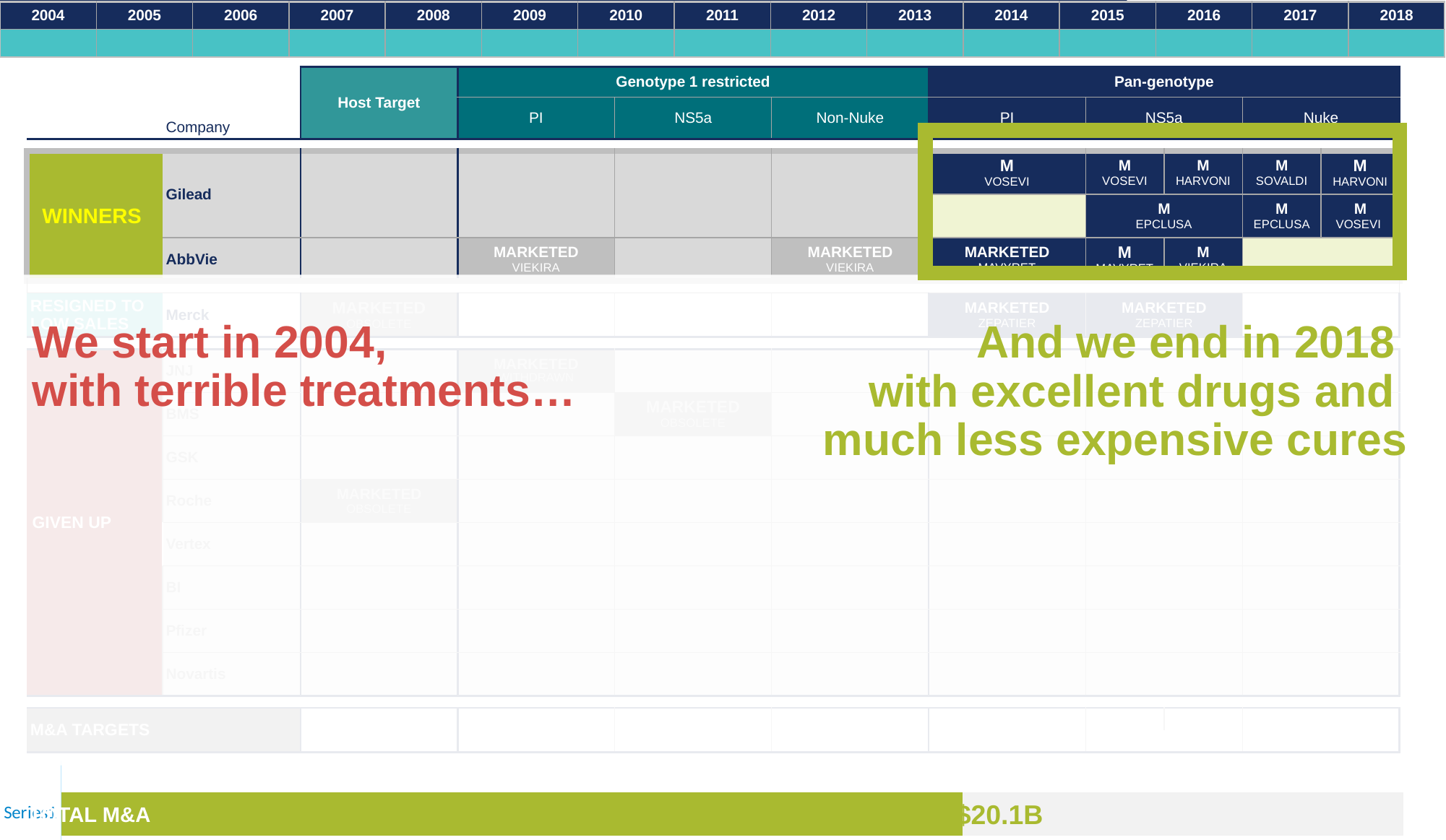

| 2004 | 2005 | 2006 | 2007 | 2008 | 2009 | 2010 | 2011 | 2012 | 2013 | 2014 | 2015 | 2016 | 2017 | 2018 |
| --- | --- | --- | --- | --- | --- | --- | --- | --- | --- | --- | --- | --- | --- | --- |
|  |  |  |  |  |  |  |  |  |  |  |  |  |  |  |
|  |  | Host Target | Genotype 1 restricted |  |  | Pan-genotype |  |  |  |  |
| --- | --- | --- | --- | --- | --- | --- | --- | --- | --- | --- |
|  |  |  | PI | NS5a | Non-Nuke | PI | NS5a |  | Nuke |  |
|  | Company |  | PI | NS5a | Non-Nuke | PI | NS5a |  | Nuke |  |
|  |  |  |  |  |  |  |  |  |  |  |
| WINNERS | Gilead |  |  |  |  | M VOSEVI | M VOSEVI | M HARVONI | M SOVALDI | M HARVONI |
|  |  |  |  |  |  |  | M EPCLUSA |  | M EPCLUSA | M VOSEVI |
|  | AbbVie |  | MARKETED VIEKIRA |  | MARKETED VIEKIRA | MARKETED MAVYRET | M MAVYRET | M VIEKIRA |  |  |
|  |  |  |  |  |  |  |  |  |  |  |
| RESIGNED TO LOW SALES | Merck | MARKETED OBSOLETE |  |  |  | MARKETED ZEPATIER | MARKETED ZEPATIER |  |  |  |
|  |  |  |  |  |  |  |  |  |  |  |
| GIVEN UP | JNJ |  | MARKETED WITHDRAWN |  |  |  |  |  |  |  |
|  | BMS |  |  | MARKETED OBSOLETE |  |  |  |  |  |  |
|  | GSK |  |  |  |  |  |  |  |  |  |
|  | Roche | MARKETED OBSOLETE |  |  |  |  |  |  |  |  |
|  | Vertex |  |  |  |  |  |  |  |  |  |
|  | BI |  |  |  |  |  |  |  |  |  |
|  | Pfizer |  |  |  |  |  |  |  |  |  |
|  | Novartis |  |  |  |  |  |  |  |  |  |
|  |  |  |  |  |  |  |  |  |  |  |
| M&A TARGETS |  |  |  |  |  |  |  |  |  |  |
|  |  |  |  |  |  |  |  |  |  |  |

And we end in 2018
with excellent drugs and
much less expensive cures

We start in 2004,
with terrible treatments…

### Chart

| Category | Column1 | Column2 |
|---|---|---|
|  | 20.125 | 9.85 |
$20.1B
TOTAL M&A